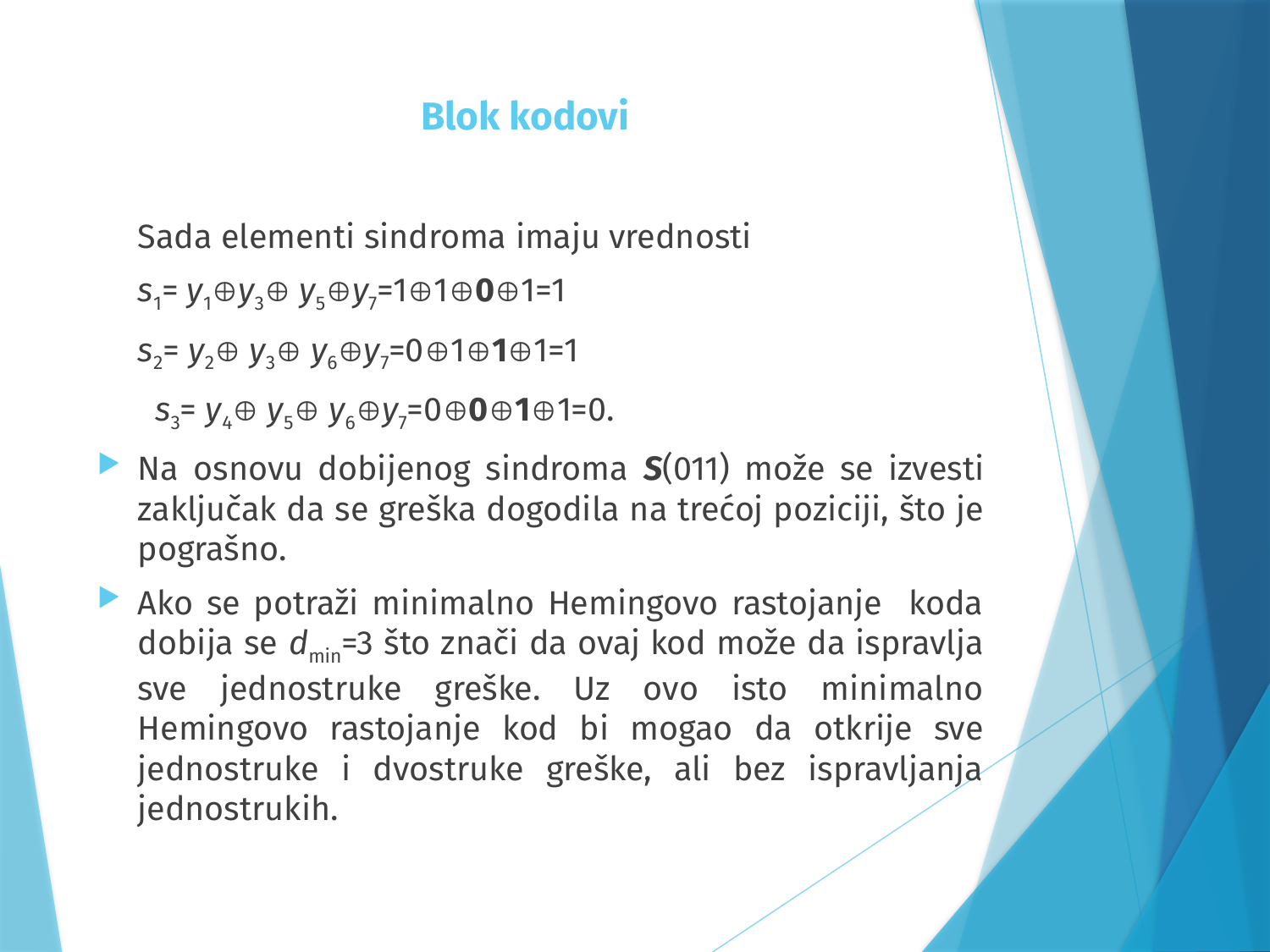

# Blok kodovi
	Sada elementi sindroma imaju vrednosti
		s1= y1⊕y3⊕ y5⊕y7=1⊕1⊕0⊕1=1
		s2= y2⊕ y3⊕ y6⊕y7=0⊕1⊕1⊕1=1
	  s3= y4⊕ y5⊕ y6⊕y7=0⊕0⊕1⊕1=0.
Na osnovu dobijenog sindroma S(011) može se izvesti zaključak da se greška dogodila na trećoj poziciji, što je pograšno.
Ako se potraži minimalno Hemingovo rastojanje  koda dobija se dmin=3 što znači da ovaj kod može da ispravlja sve jednostruke greške. Uz ovo isto minimalno Hemingovo rastojanje kod bi mogao da otkrije sve jednostruke i dvostruke greške, ali bez ispravljanja jednostrukih.